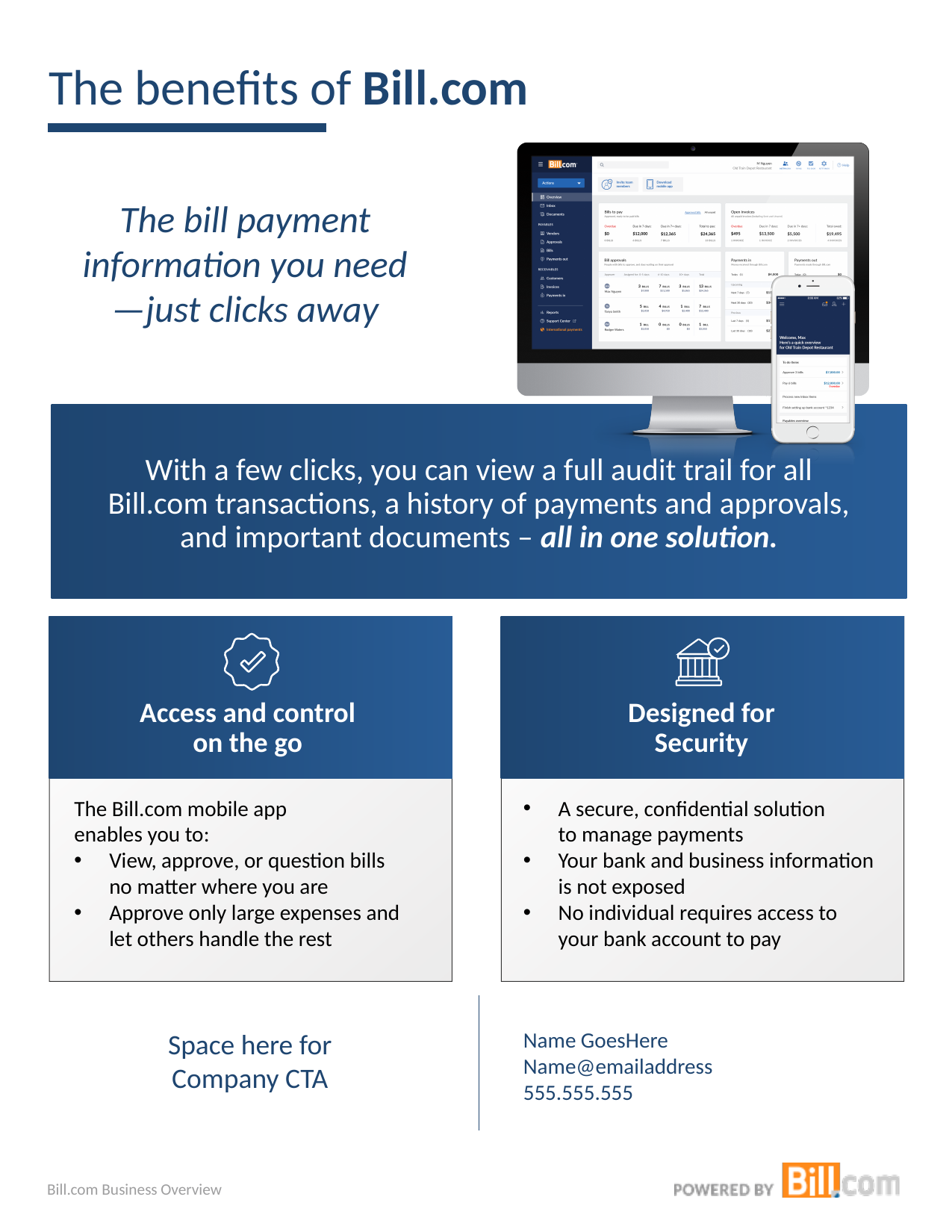

Space here for
Company CTA
Name GoesHere
Name@emailaddress
555.555.555